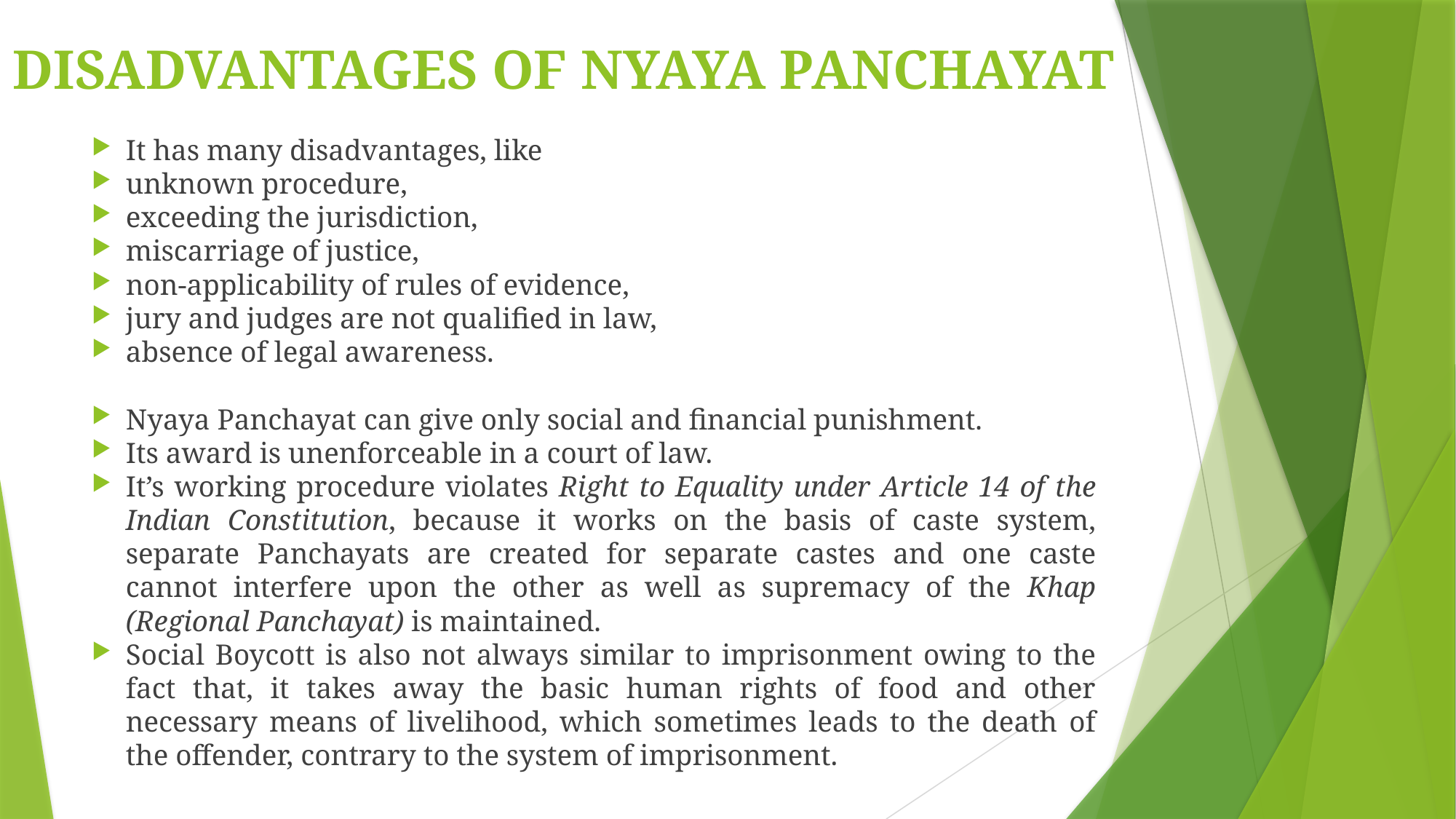

# DISADVANTAGES OF NYAYA PANCHAYAT
It has many disadvantages, like
unknown procedure,
exceeding the jurisdiction,
miscarriage of justice,
non-applicability of rules of evidence,
jury and judges are not qualified in law,
absence of legal awareness.

Nyaya Panchayat can give only social and financial punishment.
Its award is unenforceable in a court of law.
It’s working procedure violates Right to Equality under Article 14 of the Indian Constitution, because it works on the basis of caste system, separate Panchayats are created for separate castes and one caste cannot interfere upon the other as well as supremacy of the Khap (Regional Panchayat) is maintained.
Social Boycott is also not always similar to imprisonment owing to the fact that, it takes away the basic human rights of food and other necessary means of livelihood, which sometimes leads to the death of the offender, contrary to the system of imprisonment.